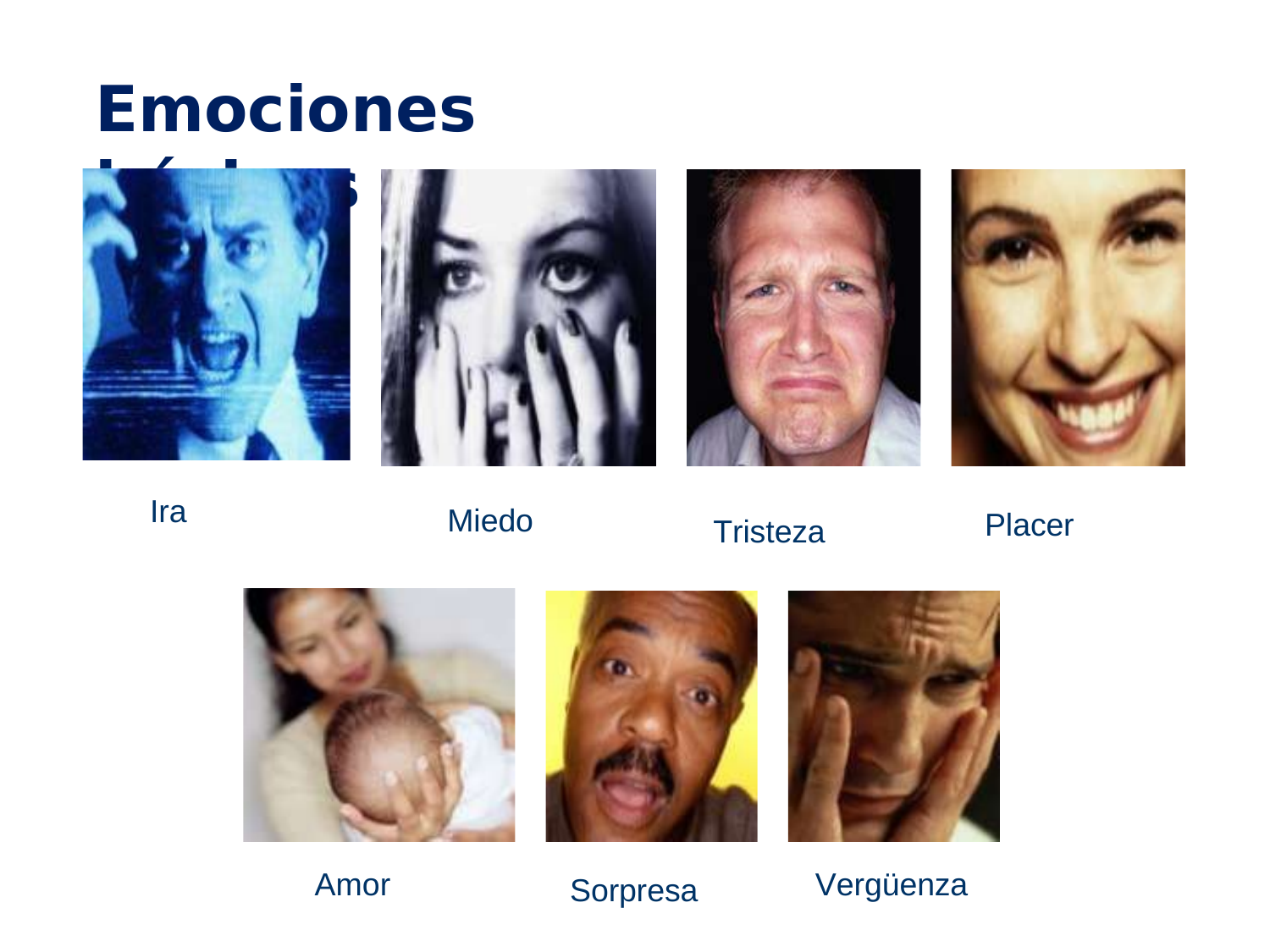

# Emociones básicas

Ira
Miedo
Placer
Tristeza

Amor
Vergüenza
Sorpresa